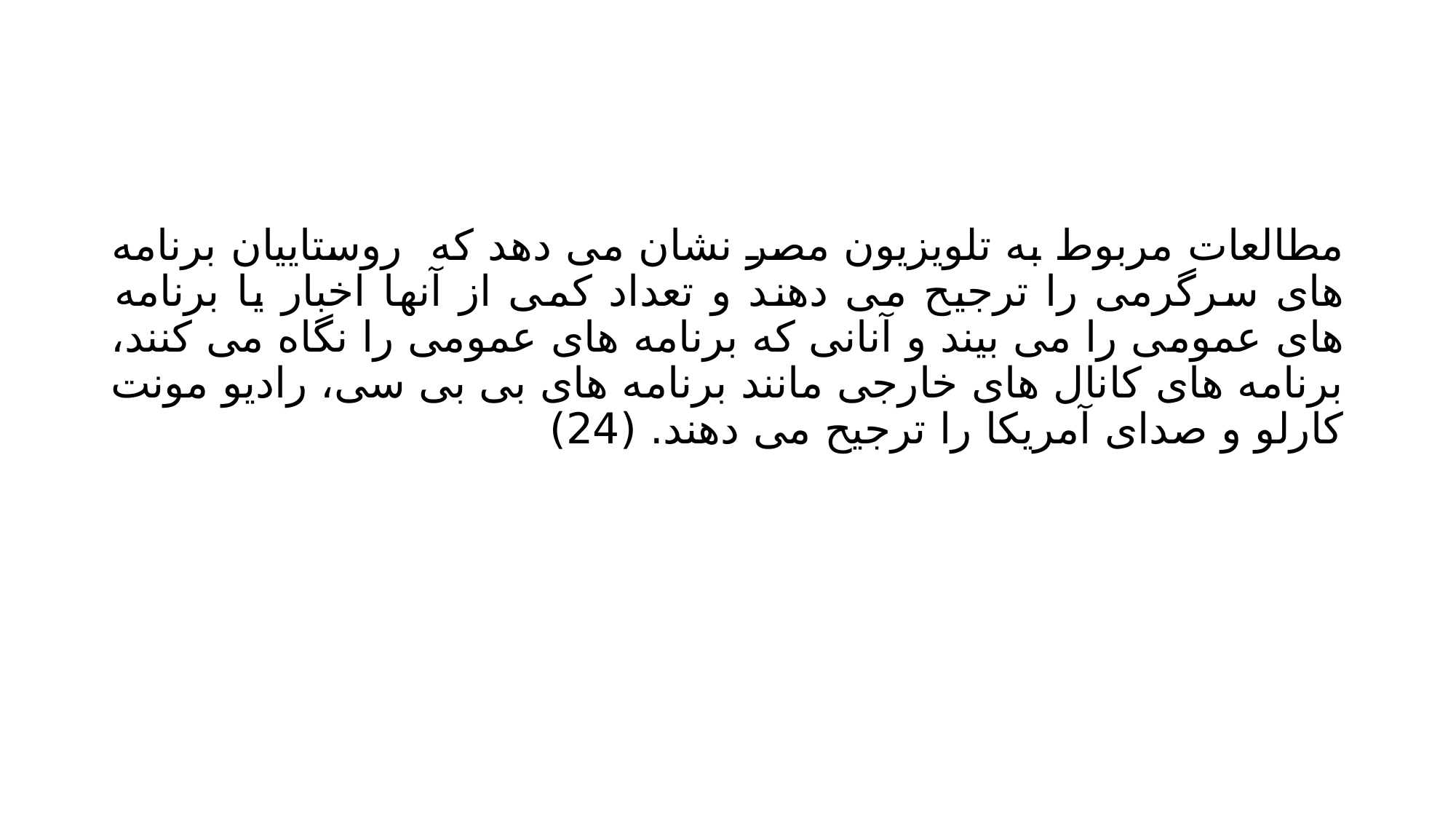

#
مطالعات مربوط به تلویزیون مصر نشان می دهد که  روستاییان برنامه های سرگرمی را ترجیح می دهند و تعداد کمی از آنها اخبار یا برنامه های عمومی را می بیند و آنانی که برنامه های عمومی را نگاه می کنند، برنامه های کانال های خارجی مانند برنامه های بی بی سی، رادیو مونت کارلو و صدای آمریکا را ترجیح می دهند. (24)